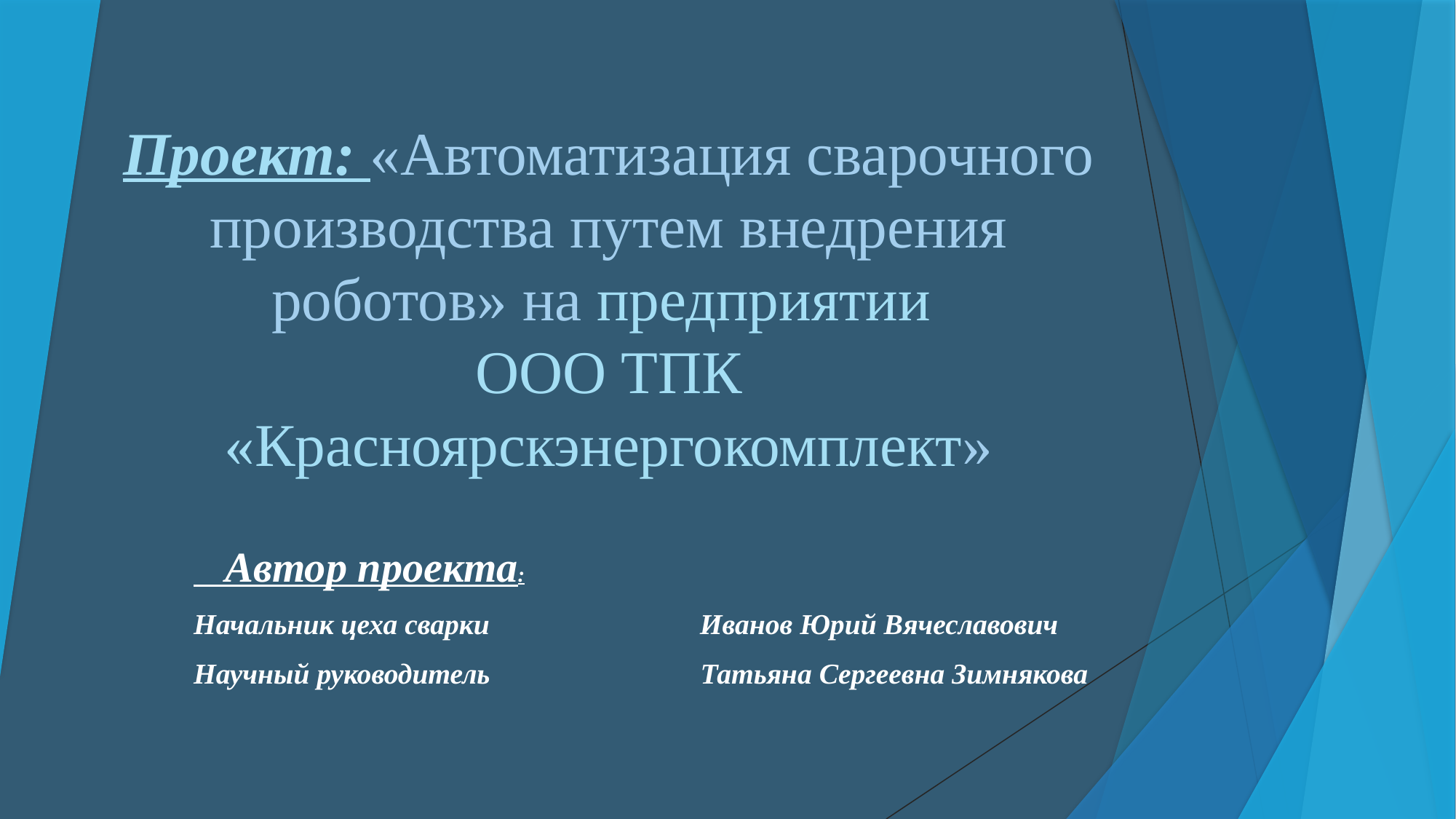

# Проект: «Автоматизация сварочного производства путем внедрения роботов» на предприятии ООО ТПК «Красноярскэнергокомплект»
   Автор проекта:
Начальник цеха сварки                             Иванов Юрий Вячеславович
Научный руководитель                             Татьяна Сергеевна Зимнякова